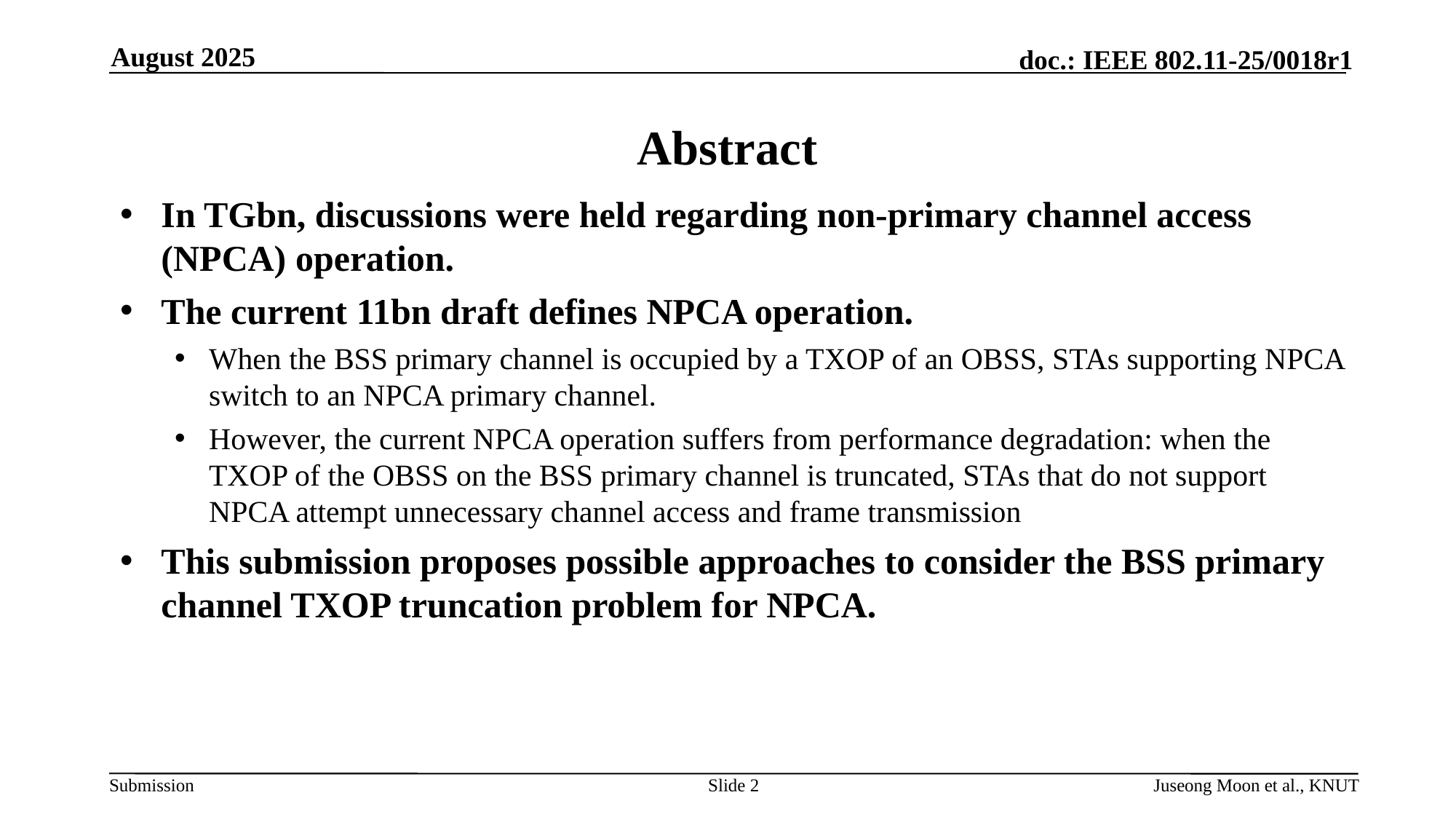

August 2025
# Abstract
In TGbn, discussions were held regarding non-primary channel access (NPCA) operation.
The current 11bn draft defines NPCA operation.
When the BSS primary channel is occupied by a TXOP of an OBSS, STAs supporting NPCA switch to an NPCA primary channel.
However, the current NPCA operation suffers from performance degradation: when the TXOP of the OBSS on the BSS primary channel is truncated, STAs that do not support NPCA attempt unnecessary channel access and frame transmission
This submission proposes possible approaches to consider the BSS primary channel TXOP truncation problem for NPCA.
Slide 2
Juseong Moon et al., KNUT